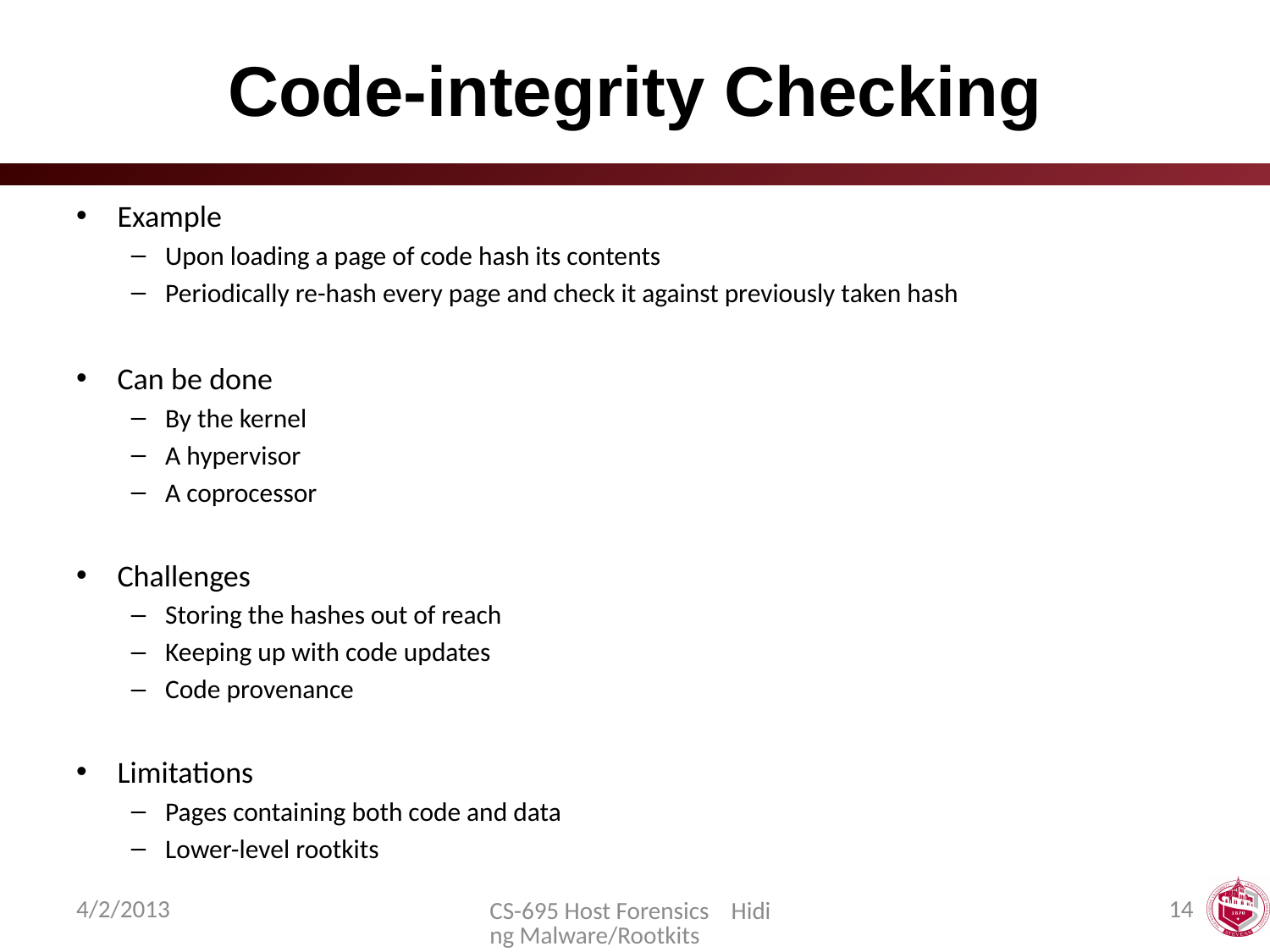

# Code-integrity Checking
Example
Upon loading a page of code hash its contents
Periodically re-hash every page and check it against previously taken hash

Can be done
By the kernel
A hypervisor
A coprocessor

Challenges
Storing the hashes out of reach
Keeping up with code updates
Code provenance

Limitations
Pages containing both code and data
Lower-level rootkits

4/2/2013
14
CS-695 Host Forensics    Hiding Malware/Rootkits